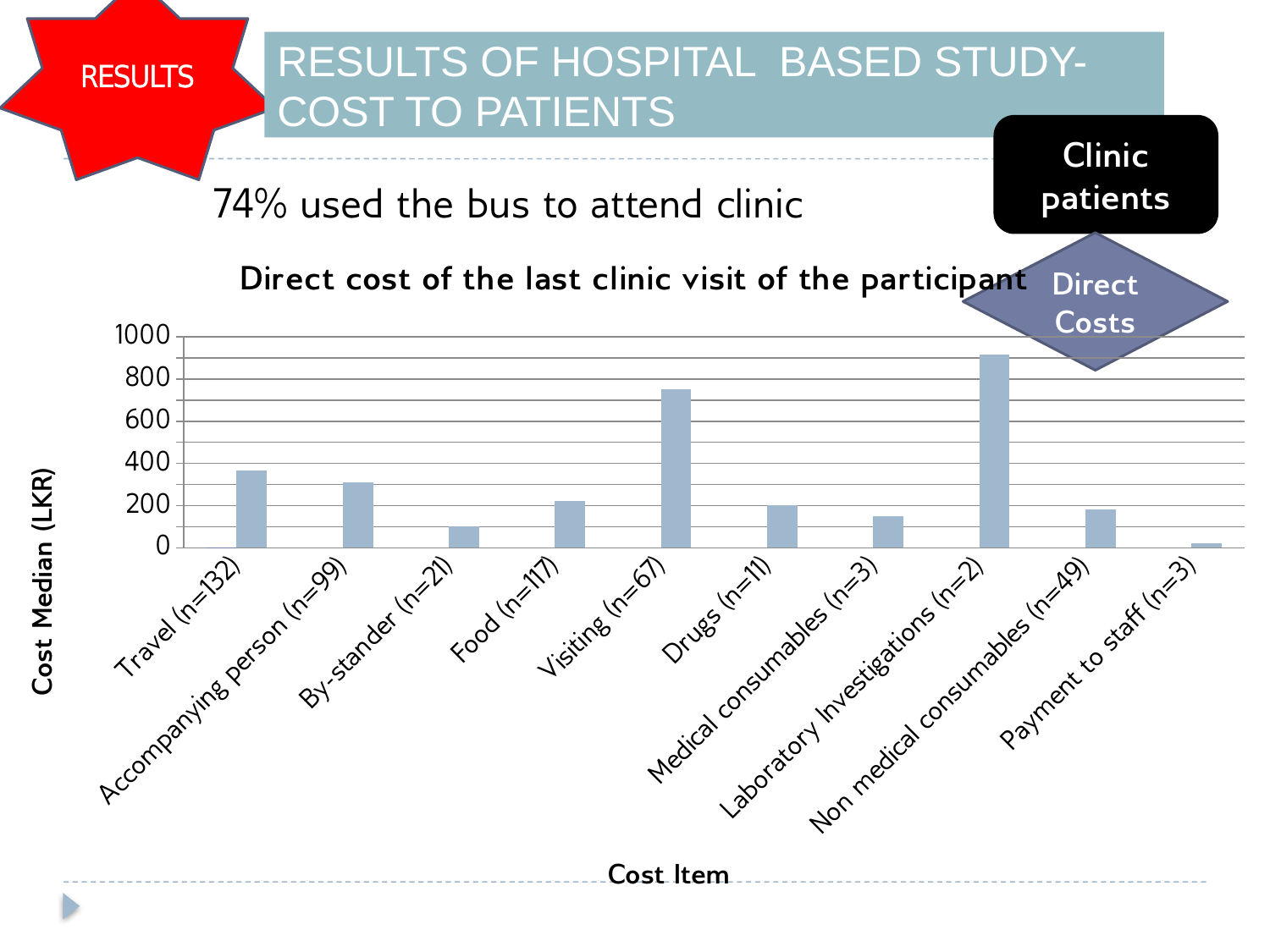

RESULTS
RESULTS OF HOSPITAL  BASED STUDY- COST TO PATIENTS
Clinic patients
74% used the bus to attend clinic

[unsupported chart]

Direct Costs